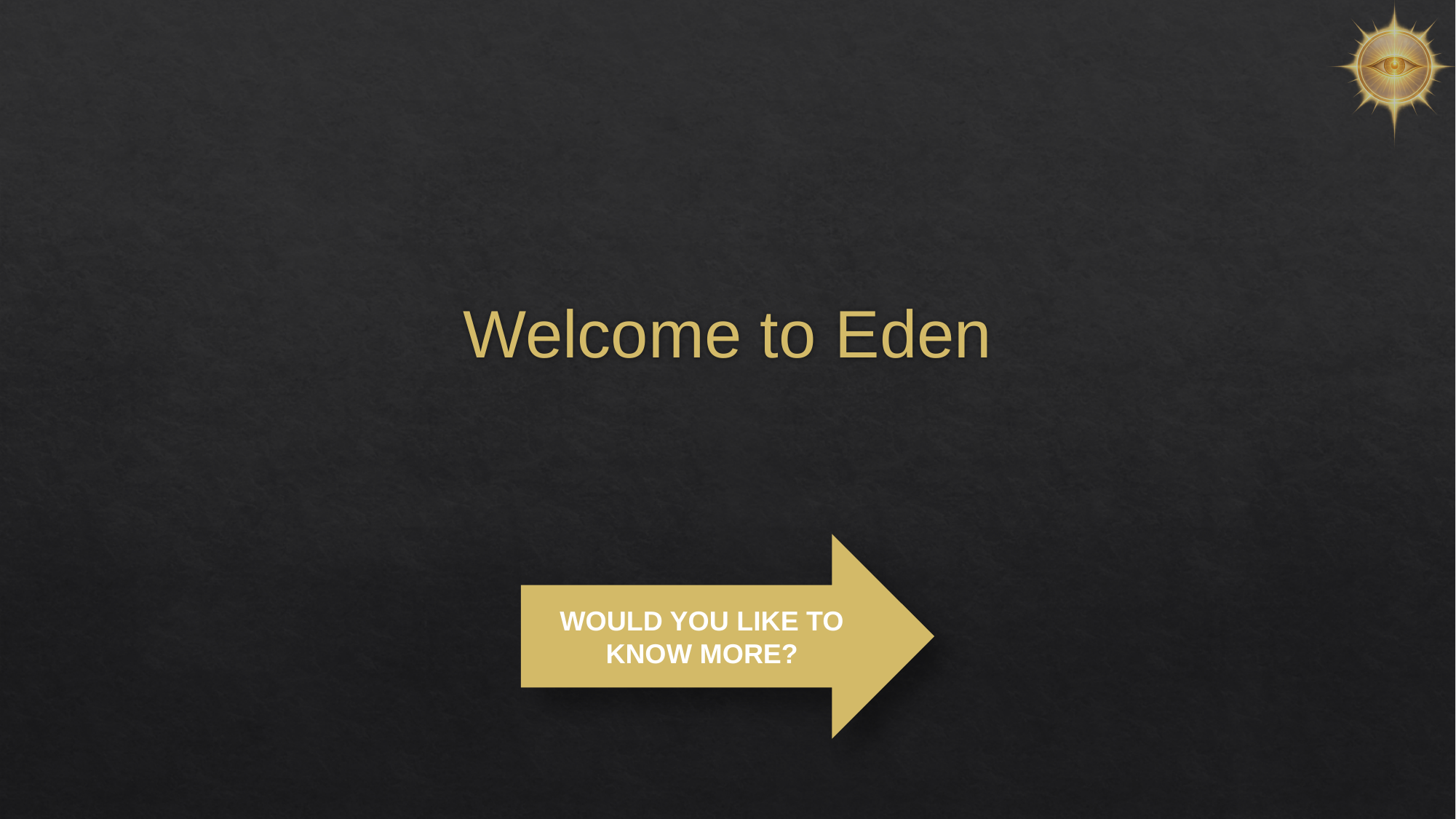

# Welcome to Eden
WOULD YOU LIKE TO KNOW MORE?